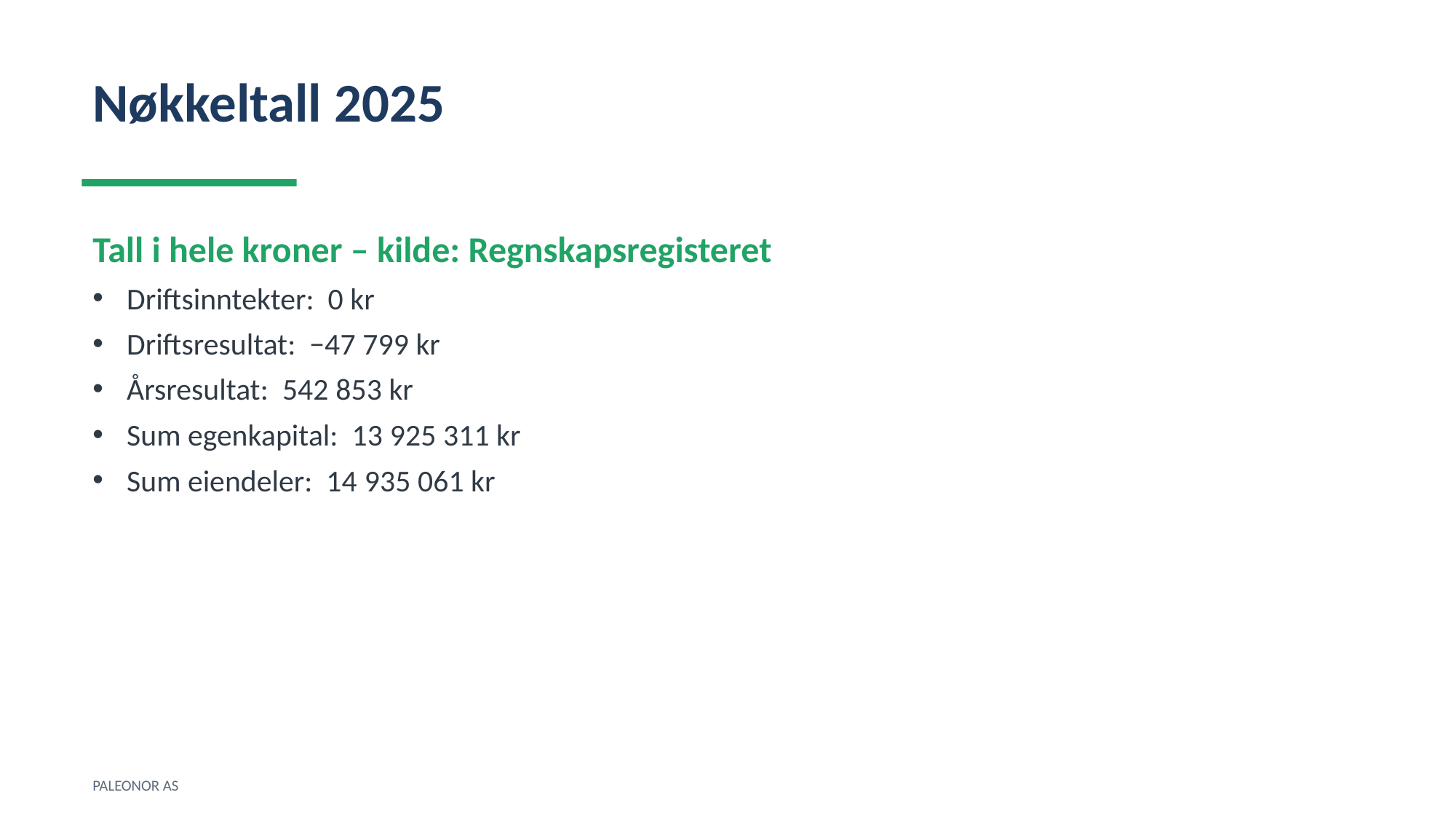

Nøkkeltall 2025

Tall i hele kroner – kilde: Regnskapsregisteret
Driftsinntekter:  0 kr
Driftsresultat:  −47 799 kr
Årsresultat:  542 853 kr
Sum egenkapital:  13 925 311 kr
Sum eiendeler:  14 935 061 kr
PALEONOR AS